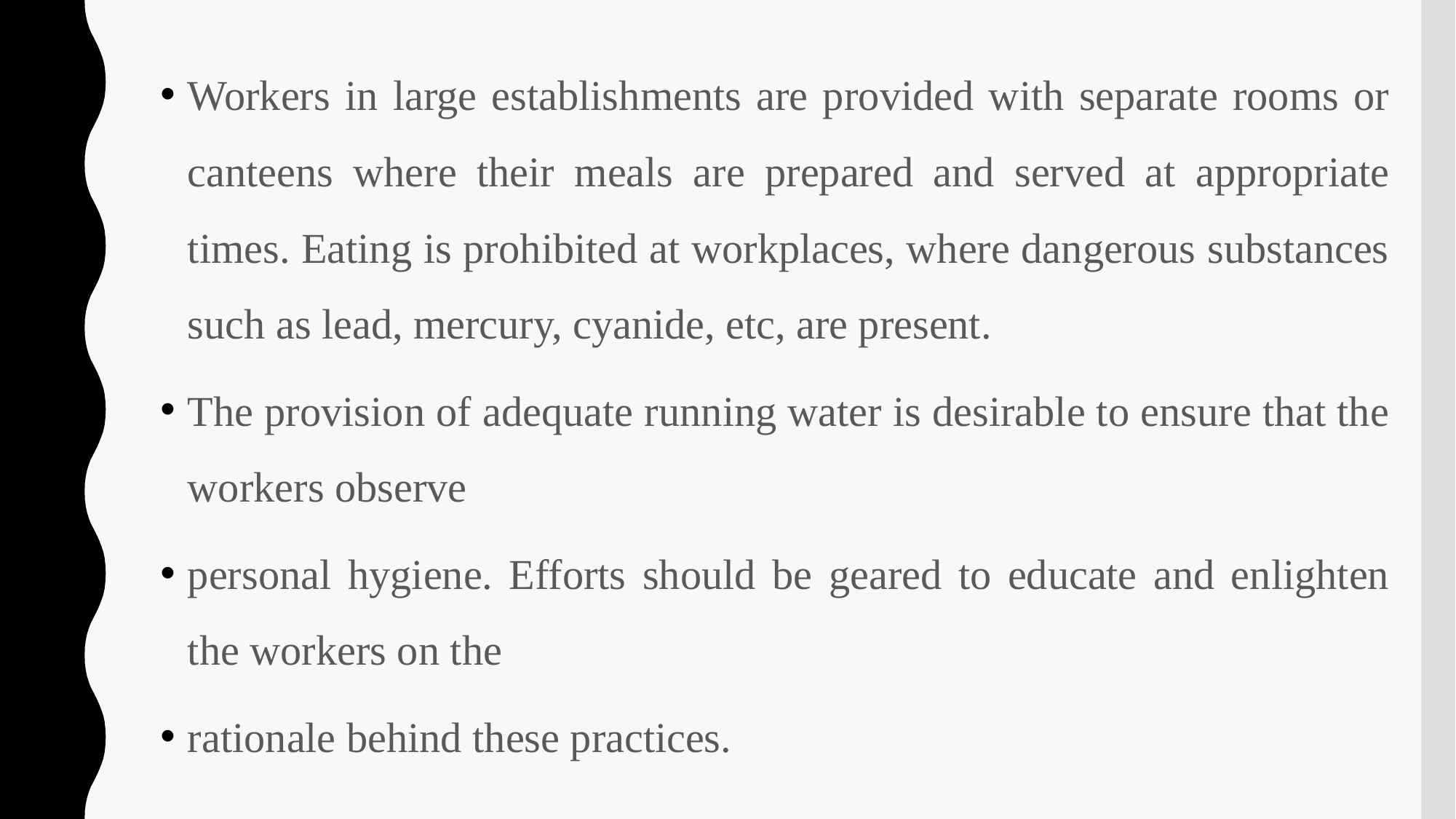

Workers in large establishments are provided with separate rooms or canteens where their meals are prepared and served at appropriate times. Eating is prohibited at workplaces, where dangerous substances such as lead, mercury, cyanide, etc, are present.
The provision of adequate running water is desirable to ensure that the workers observe
personal hygiene. Efforts should be geared to educate and enlighten the workers on the
rationale behind these practices.